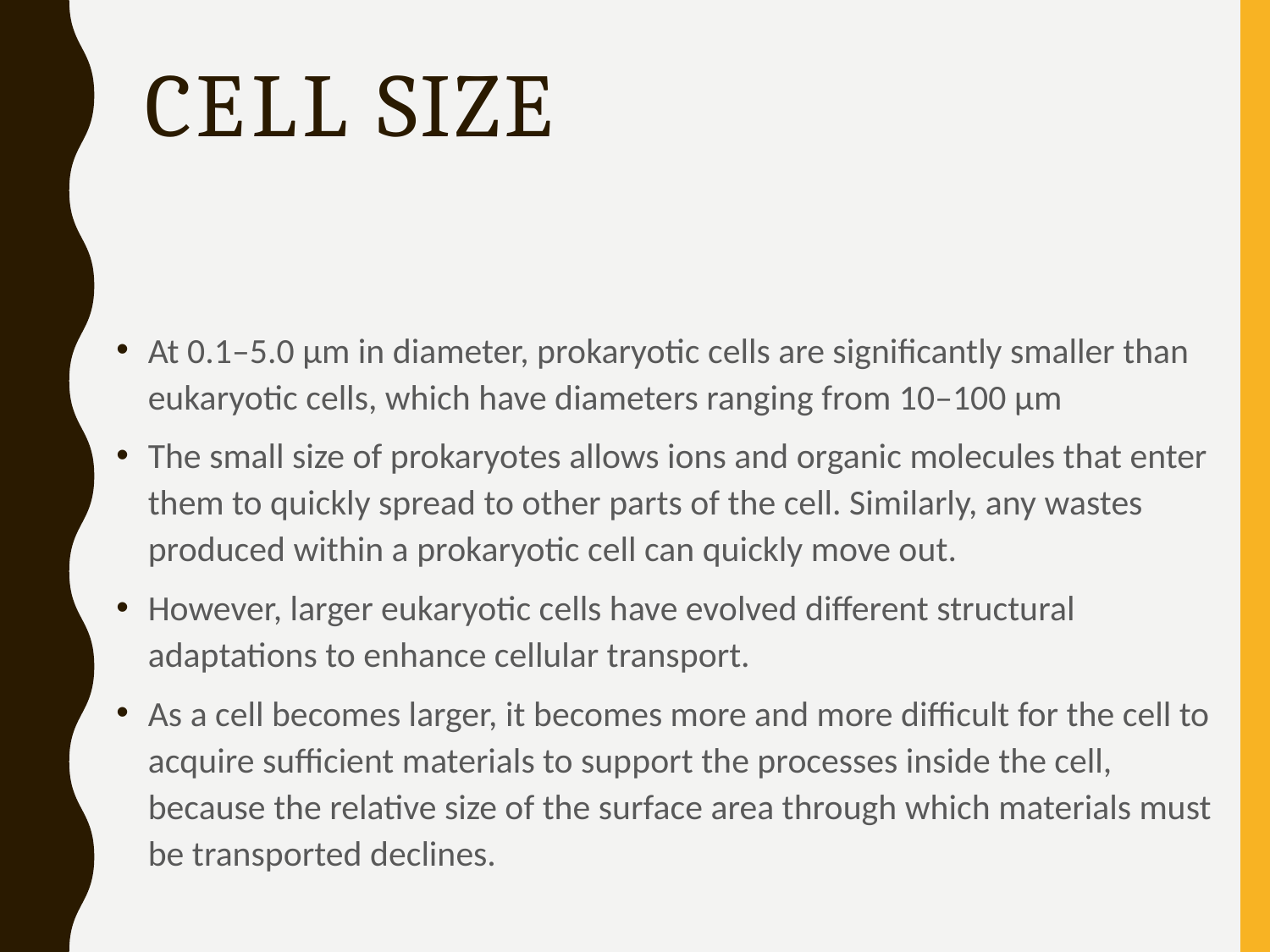

# Cell Size
At 0.1–5.0 µm in diameter, prokaryotic cells are significantly smaller than eukaryotic cells, which have diameters ranging from 10–100 µm
The small size of prokaryotes allows ions and organic molecules that enter them to quickly spread to other parts of the cell. Similarly, any wastes produced within a prokaryotic cell can quickly move out.
However, larger eukaryotic cells have evolved different structural adaptations to enhance cellular transport.
As a cell becomes larger, it becomes more and more difficult for the cell to acquire sufficient materials to support the processes inside the cell, because the relative size of the surface area through which materials must be transported declines.